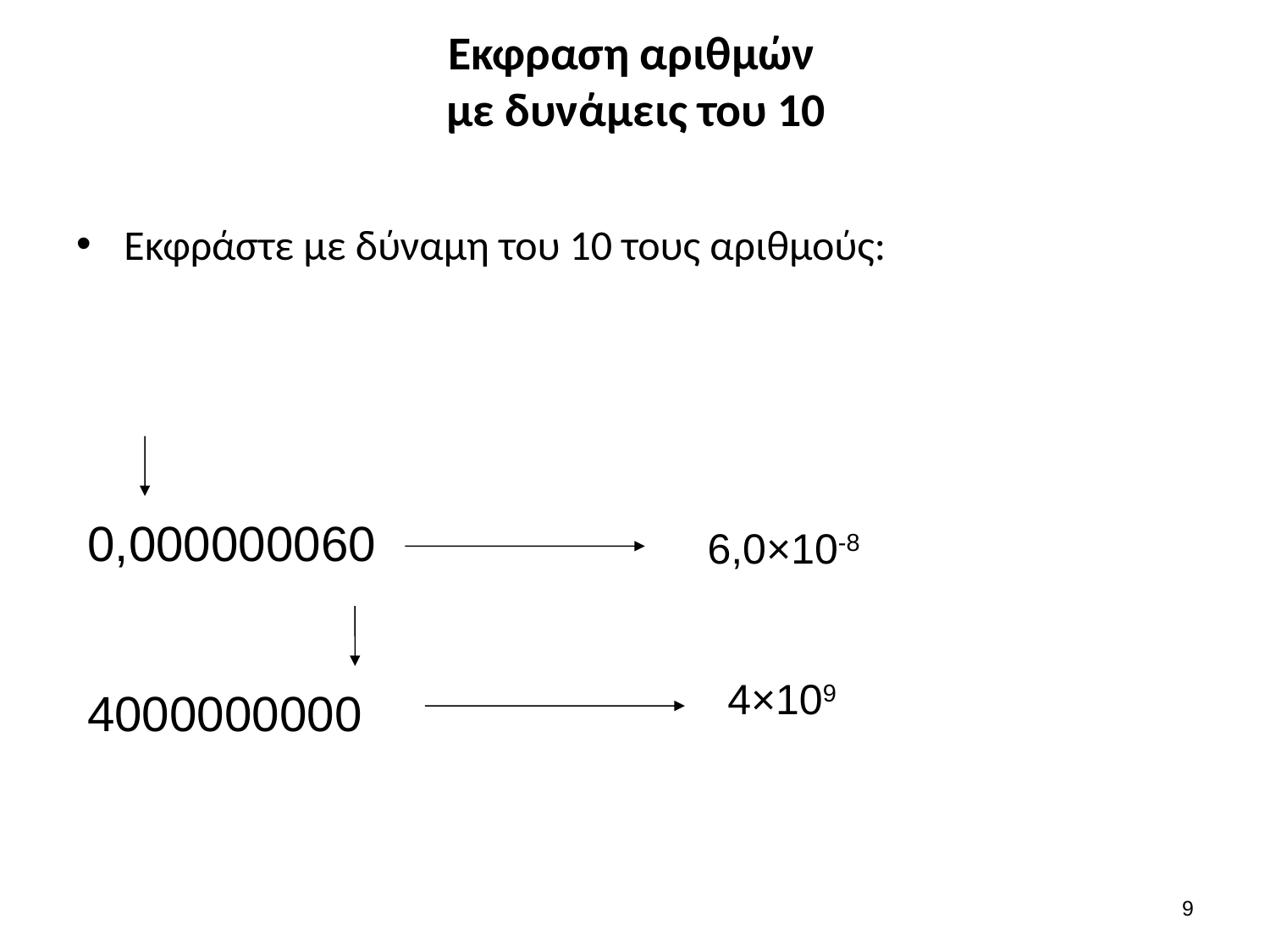

# Εκφραση αριθμών με δυνάμεις του 10
Εκφράστε με δύναμη του 10 τους αριθμούς:

0,000000060

6,0×10-8

4×109
4000000000

9